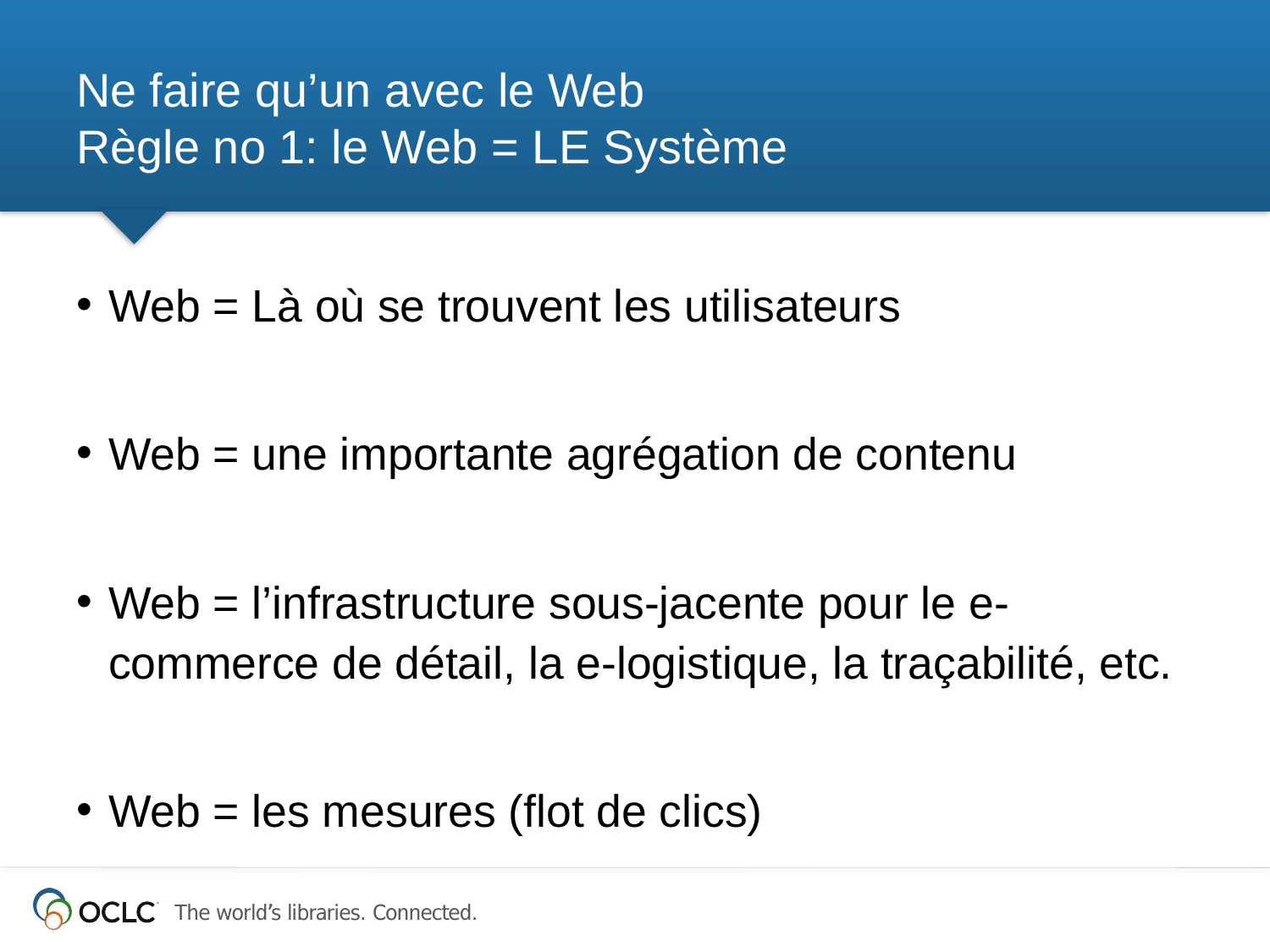

# Ne faire qu’un avec le Web Règle no 1: le Web = LE Système
Web = Là où se trouvent les utilisateurs

Web = une importante agrégation de contenu

Web = l’infrastructure sous-jacente pour le e-commerce de détail, la e-logistique, la traçabilité, etc.

Web = les mesures (flot de clics)